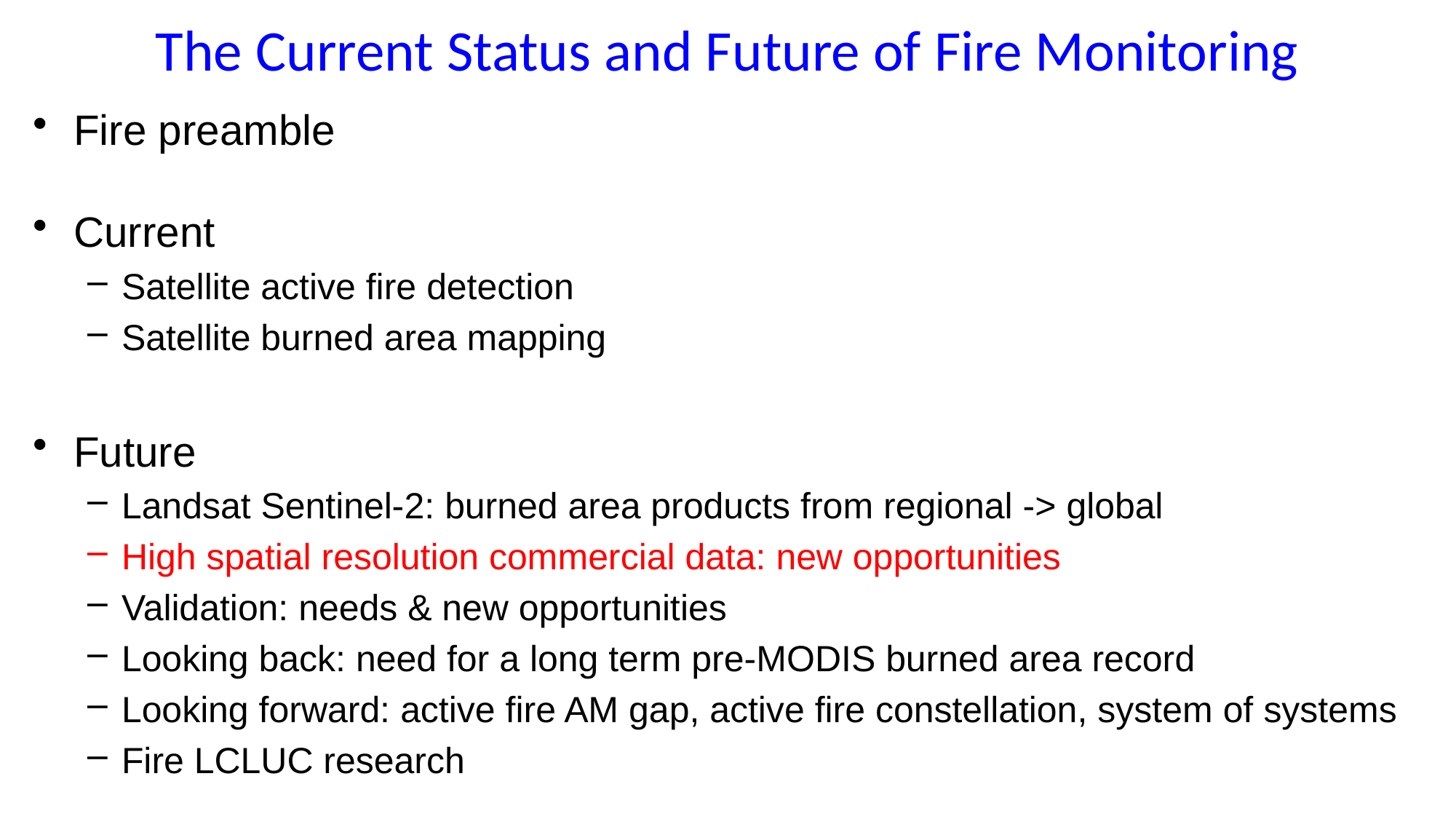

# The Current Status and Future of Fire Monitoring
Fire preamble

Current
Satellite active fire detection
Satellite burned area mapping

Future
Landsat Sentinel-2: burned area products from regional -> global
High spatial resolution commercial data: new opportunities
Validation: needs & new opportunities
Looking back: need for a long term pre-MODIS burned area record
Looking forward: active fire AM gap, active fire constellation, system of systems
Fire LCLUC research